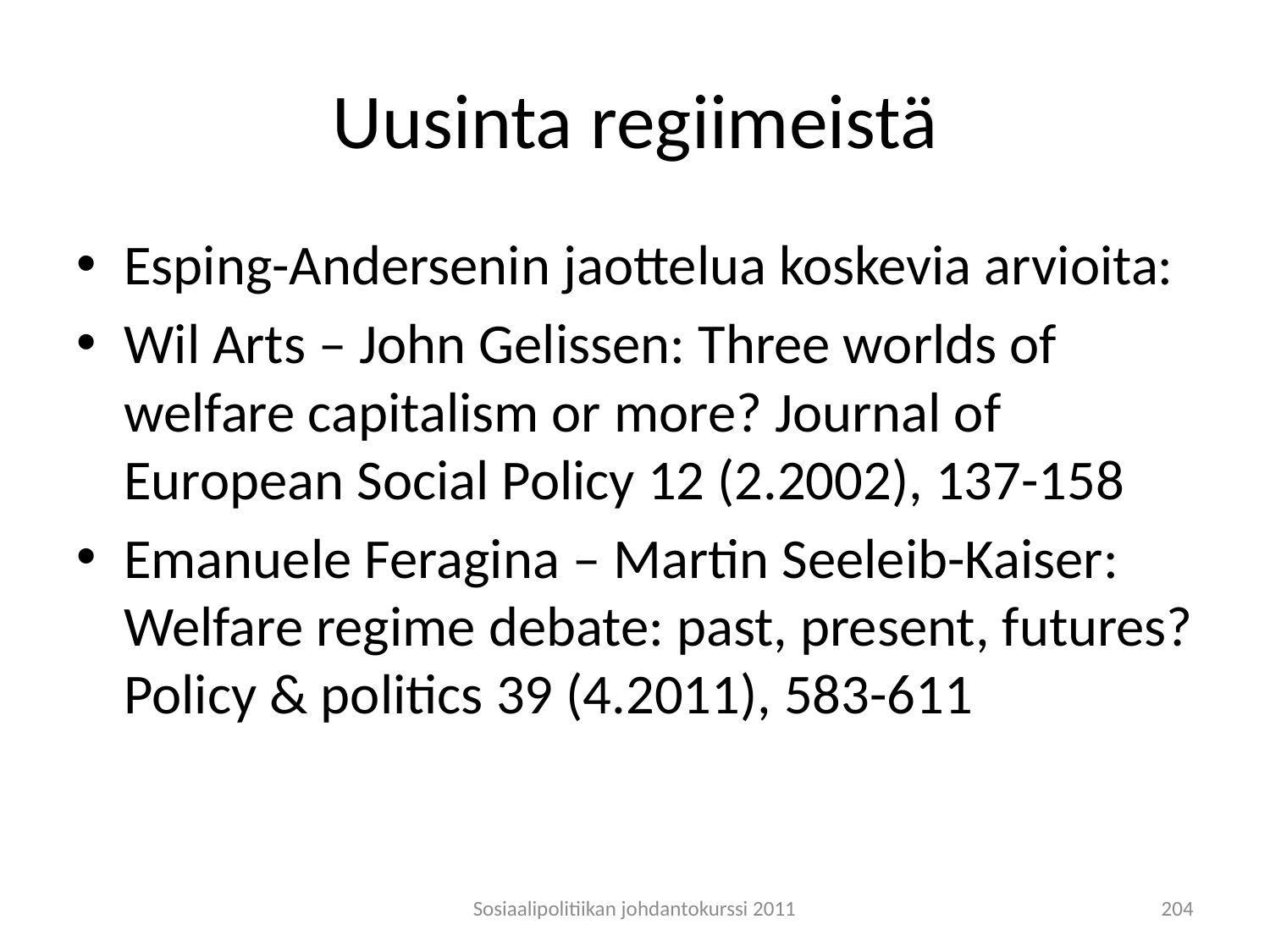

# Uusinta regiimeistä
Esping-Andersenin jaottelua koskevia arvioita:
Wil Arts – John Gelissen: Three worlds of welfare capitalism or more? Journal of European Social Policy 12 (2.2002), 137-158
Emanuele Feragina – Martin Seeleib-Kaiser: Welfare regime debate: past, present, futures? Policy & politics 39 (4.2011), 583-611
Sosiaalipolitiikan johdantokurssi 2011
204